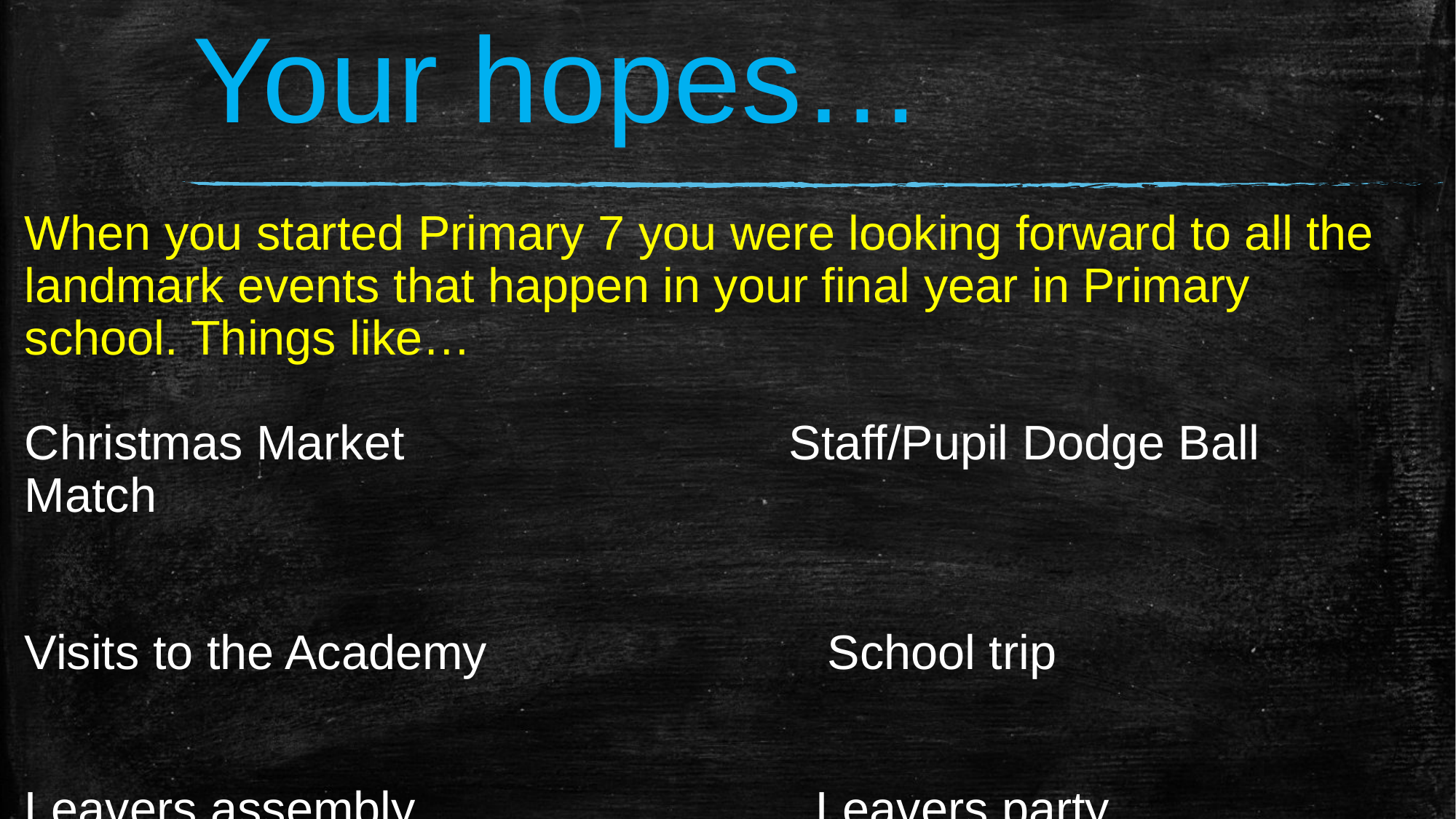

# Your hopes…
When you started Primary 7 you were looking forward to all the landmark events that happen in your final year in Primary school. Things like…

Christmas Market				Staff/Pupil Dodge Ball Match

Visits to the Academy		           School trip

Leavers assembly				  Leavers party